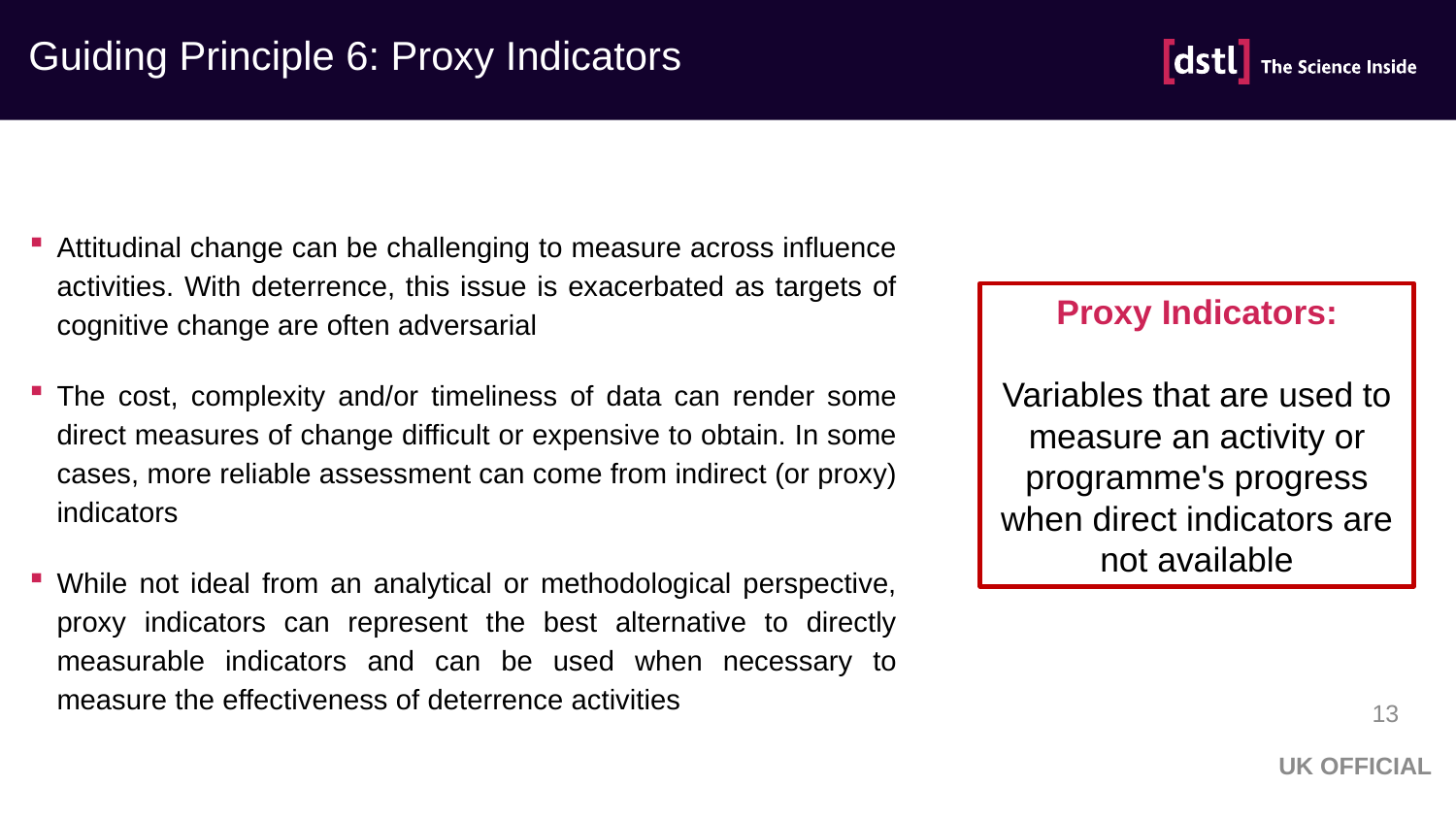

# Guiding Principle 6: Proxy Indicators

Attitudinal change can be challenging to measure across influence activities. With deterrence, this issue is exacerbated as targets of cognitive change are often adversarial
The cost, complexity and/or timeliness of data can render some direct measures of change difficult or expensive to obtain. In some cases, more reliable assessment can come from indirect (or proxy) indicators
While not ideal from an analytical or methodological perspective, proxy indicators can represent the best alternative to directly measurable indicators and can be used when necessary to measure the effectiveness of deterrence activities

Proxy Indicators:

Variables that are used to measure an activity or programme's progress when direct indicators are not available
13
UK OFFICIAL